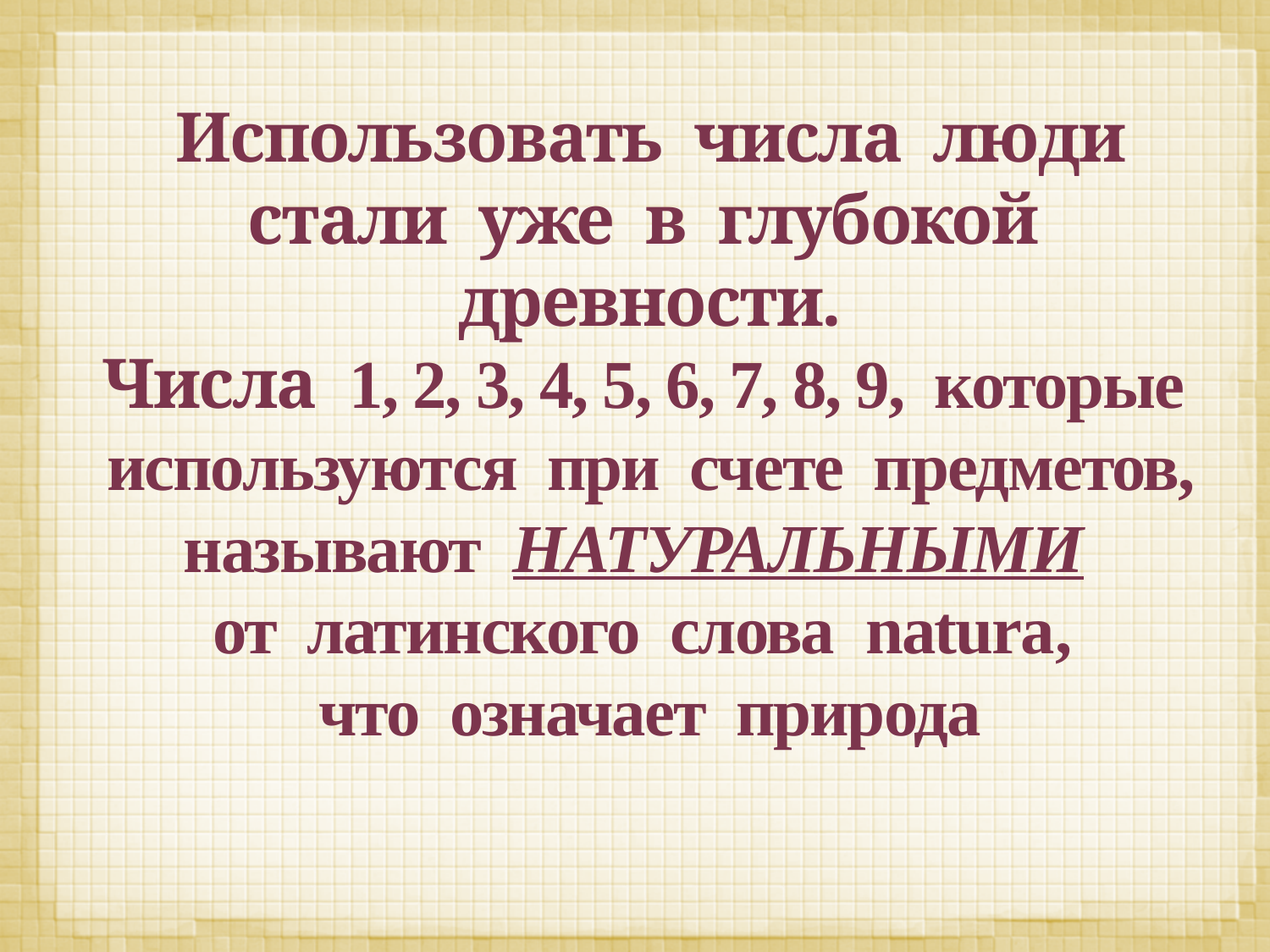

# Использовать  числа  люди стали  уже  в  глубокой  древности. Числа  1, 2, 3, 4, 5, 6, 7, 8, 9,  которые  используются  при  счете  предметов, называют  НАТУРАЛЬНЫМИ от  латинского  слова  natura, что  означает  природа